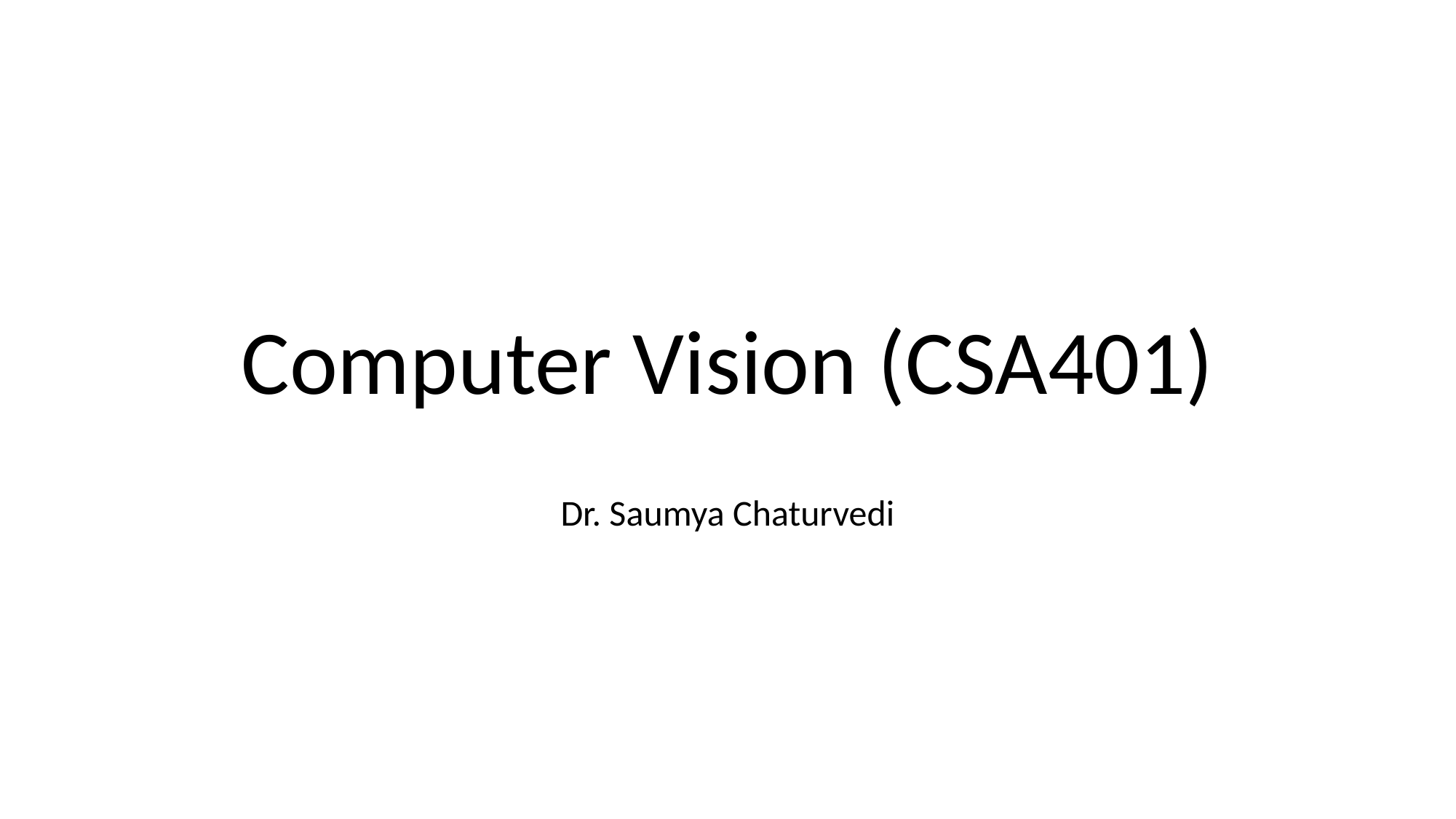

# Computer Vision (CSA401)

Dr. Saumya Chaturvedi